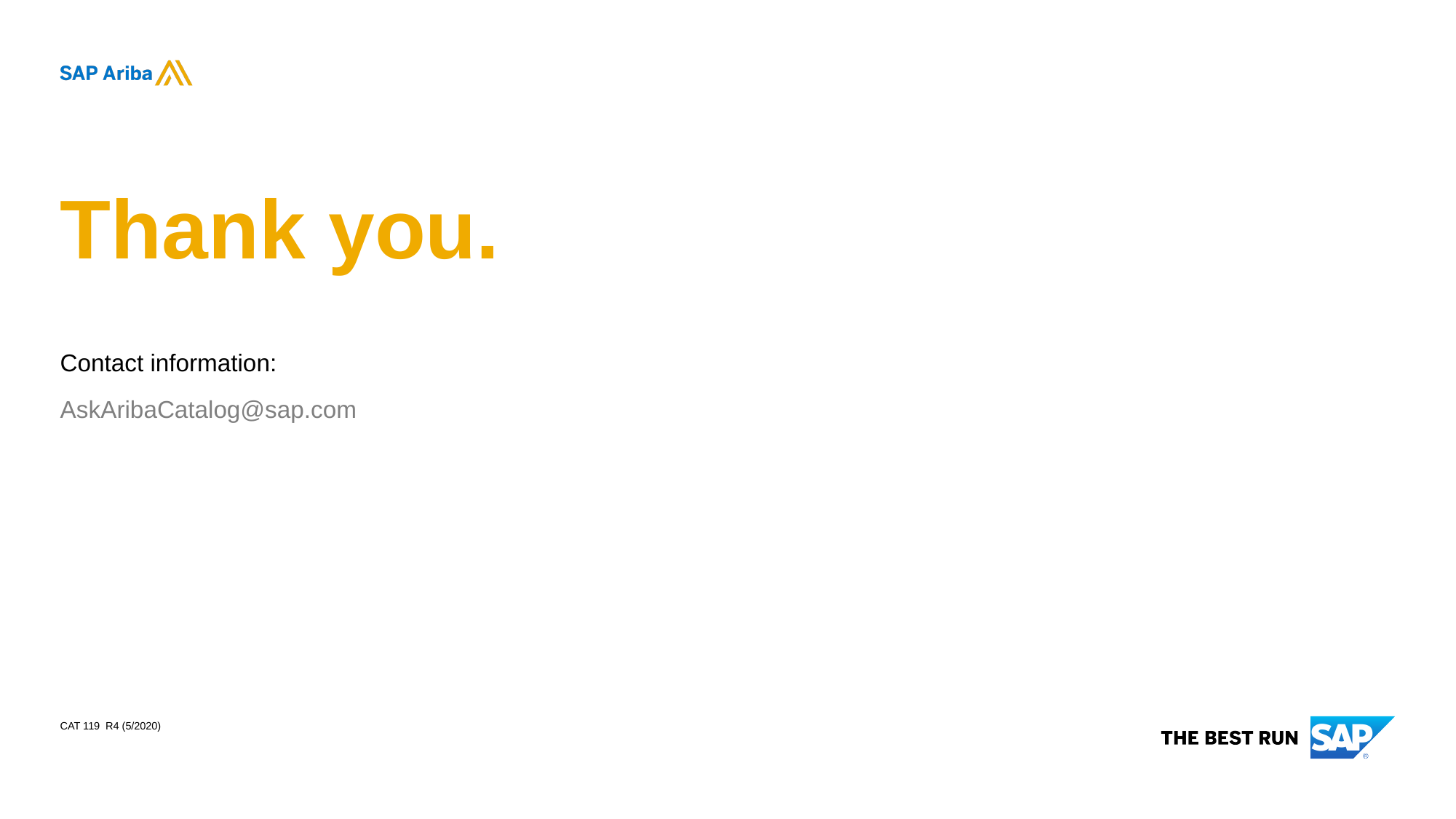

# Thank you.
Contact information:
AskAribaCatalog@sap.com
CAT 119  R4 (5/2020)